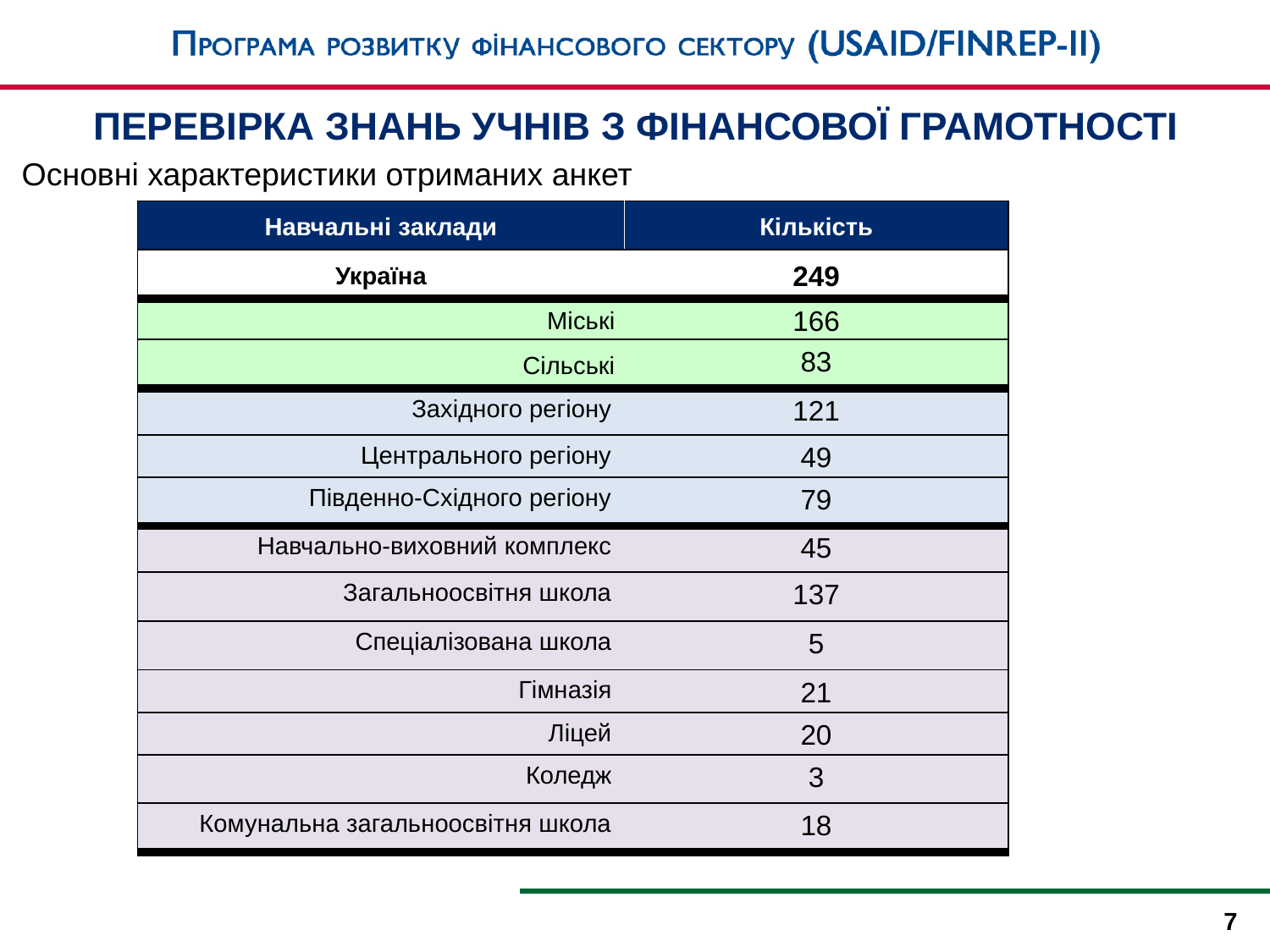

ПЕРЕВІРКА ЗНАНЬ УЧНІВ З ФІНАНСОВОЇ ГРАМОТНОСТІ
Основні характеристики отриманих анкет
| Навчальні заклади | Кількість |  |
| --- | --- | --- |
| Україна | 249 |  |
| Міські | 166 |  |
| Сільські | 83 |  |
| Західного регіону | 121 |  |
| Центрального регіону | 49 |  |
| Південно-Східного регіону | 79 |  |
| Навчально-виховний комплекс | 45 |  |
| Загальноосвітня школа | 137 |  |
| Спеціалізована школа | 5 |  |
| Гімназія | 21 |  |
| Ліцей | 20 |  |
| Коледж | 3 |  |
| Комунальна загальноосвітня школа | 18 |  |
7